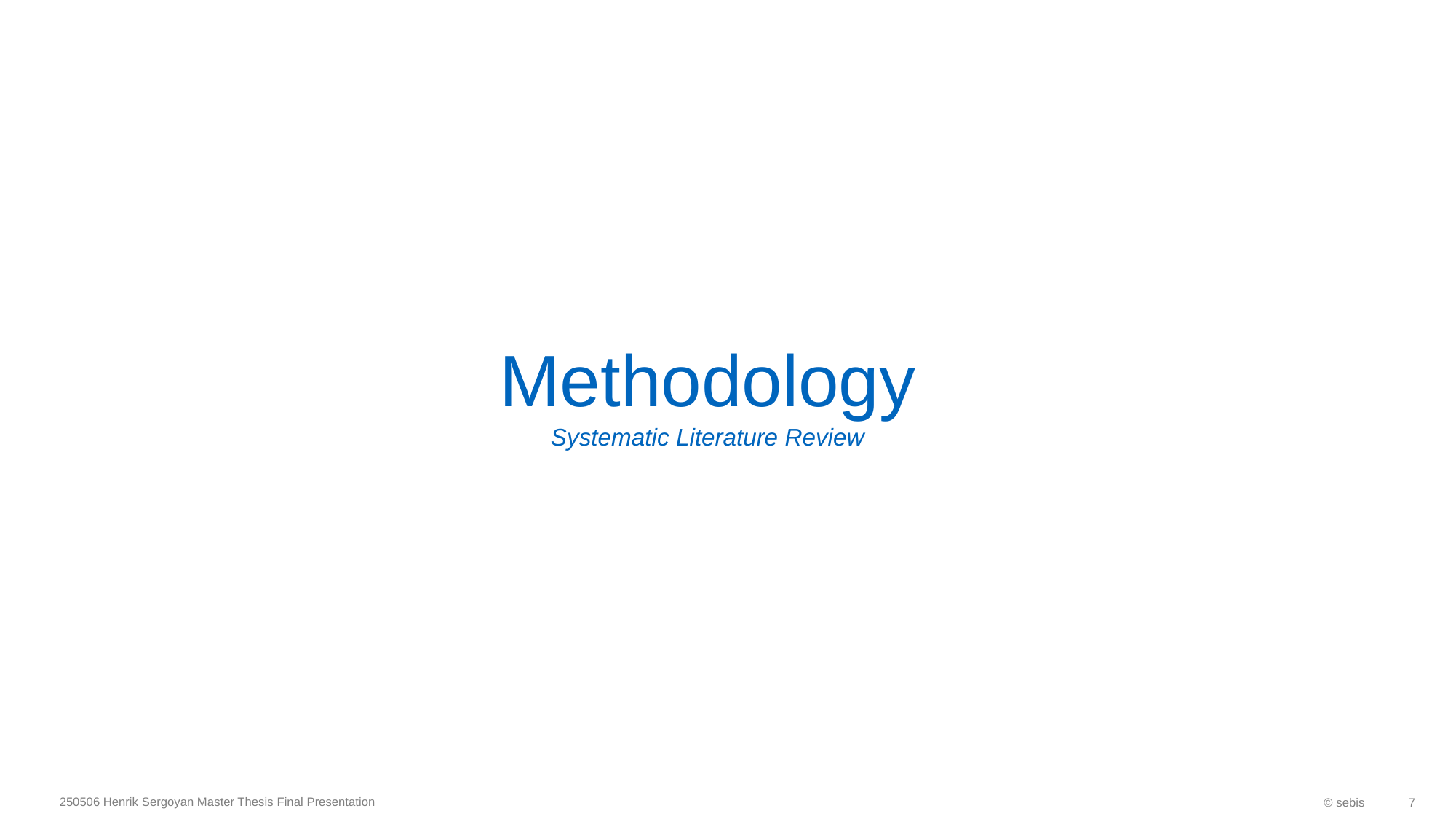

# Methodology Systematic Literature Review
250506 Henrik Sergoyan Master Thesis Final Presentation
© sebis
7